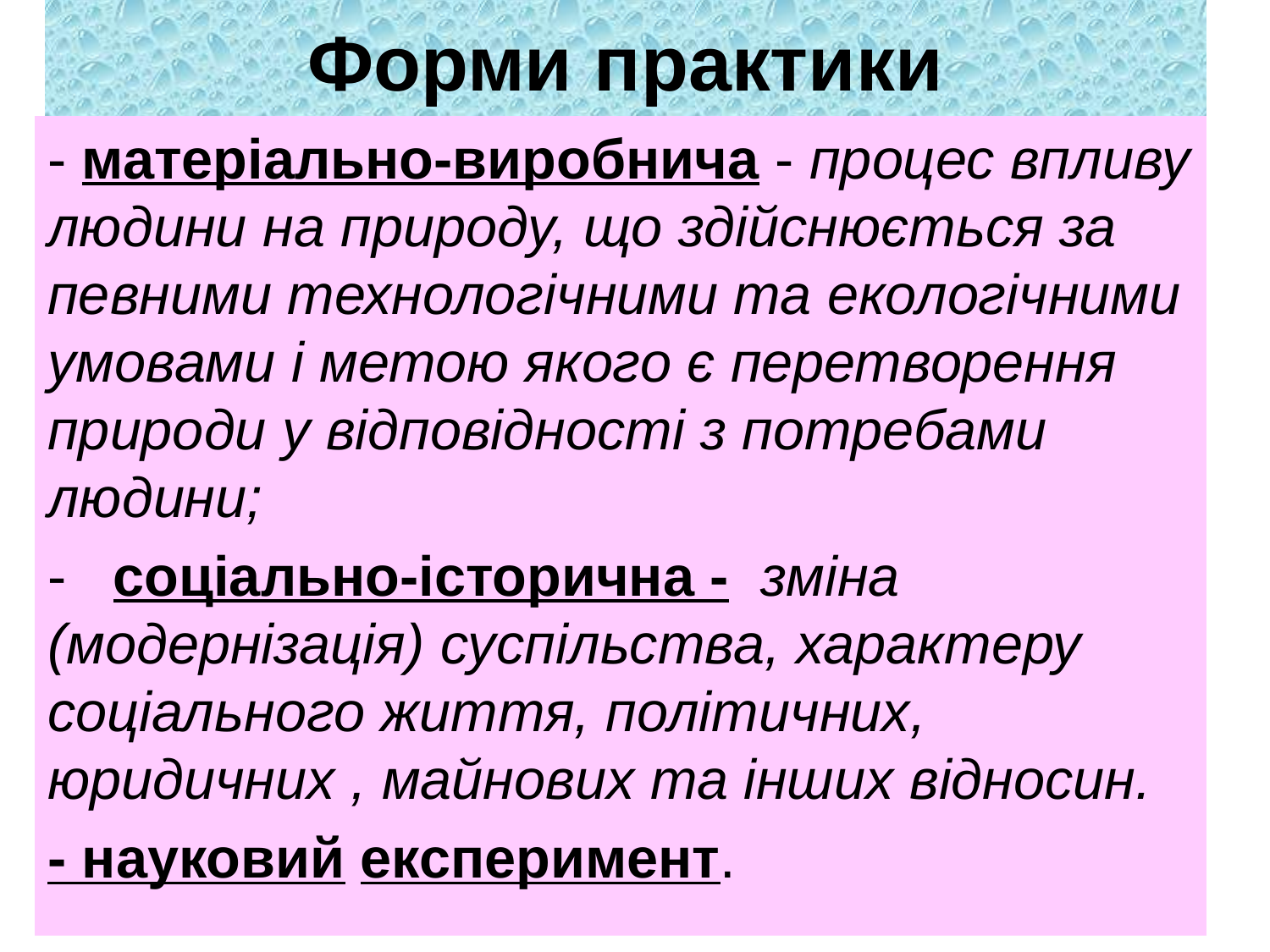

# Форми практики
- матеріально-виробнича - процес впливу люди­ни на природу, що здійснюється за певними технологічними та екологічними умо­вами і метою якого є перетворення природи у відповідності з потребами людини;
-   соціально-історична -  зміна  (модернізація) суспільства, характеру соціального життя, політич­них, юридичних , майнових та інших відносин.
- науковий експеримент.